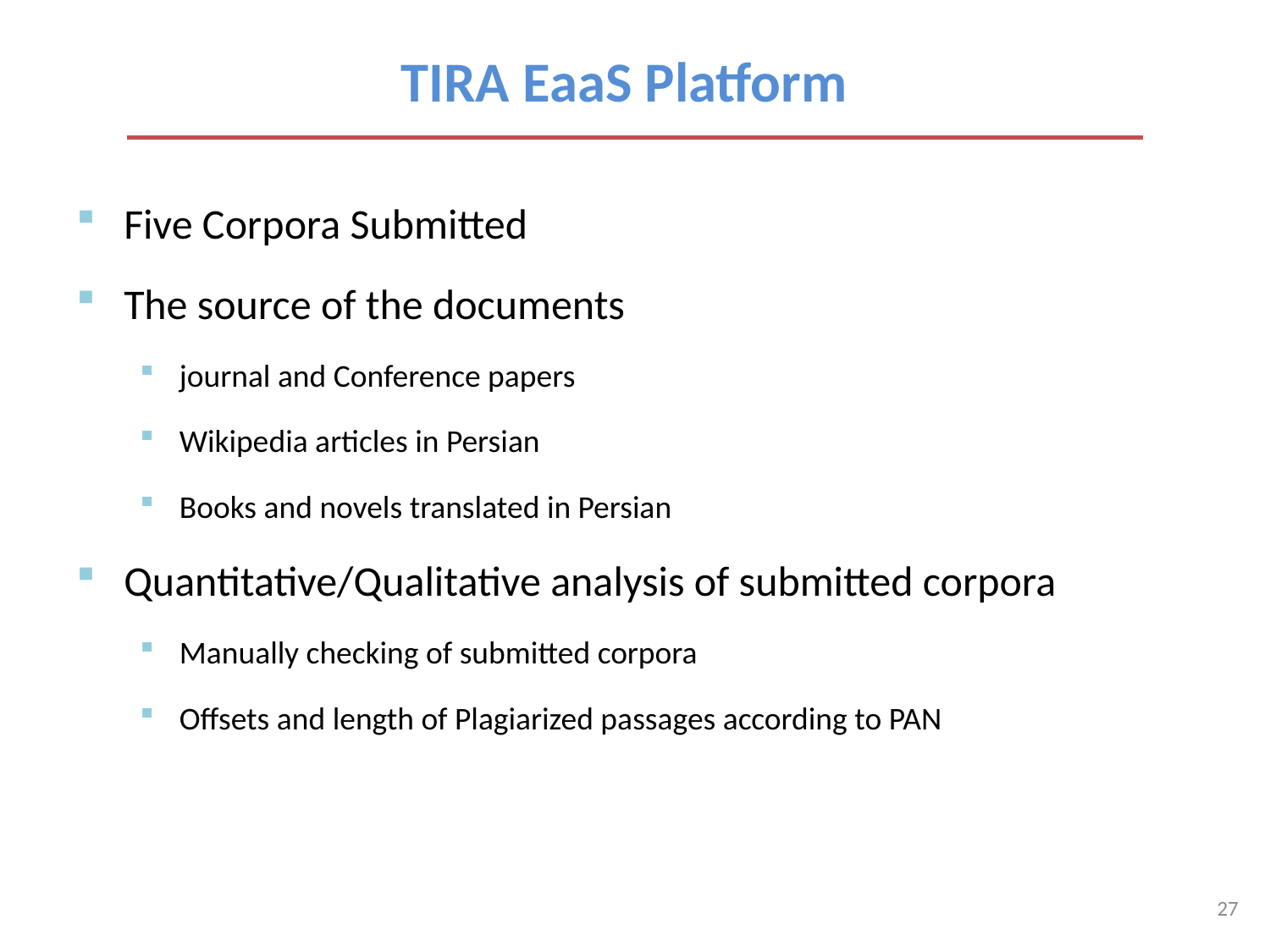

TIRA EaaS Platform
Five Corpora Submitted
The source of the documents
journal and Conference papers
Wikipedia articles in Persian
Books and novels translated in Persian
Quantitative/Qualitative analysis of submitted corpora
Manually checking of submitted corpora
Offsets and length of Plagiarized passages according to PAN
27